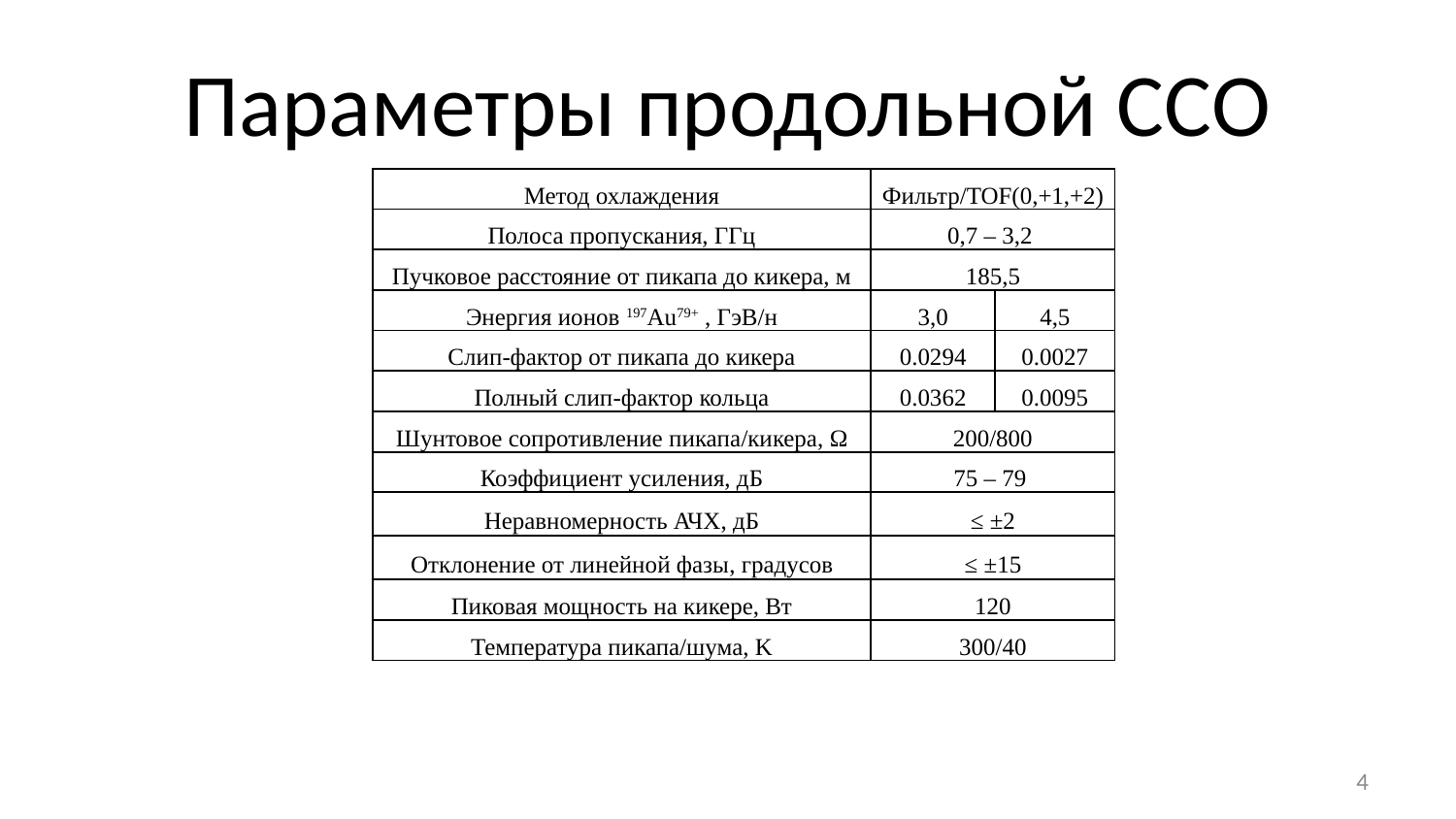

# Параметры продольной ССО
| Метод охлаждения | Фильтр/TOF(0,+1,+2) |  |
| --- | --- | --- |
| Полоса пропускания, ГГц | 0,7 – 3,2 |  |
| Пучковое расстояние от пикапа до кикера, м | 185,5 |  |
| Энергия ионов 197Au79+ , ГэВ/н | 3,0 | 4,5 |
| Слип-фактор от пикапа до кикера | 0.0294 | 0.0027 |
| Полный слип-фактор кольца | 0.0362 | 0.0095 |
| Шунтовое сопротивление пикапа/кикера, Ω | 200/800 |  |
| Коэффициент усиления, дБ | 75 – 79 |  |
| Неравномерность АЧХ, дБ | ≤ ±2 |  |
| Отклонение от линейной фазы, градусов | ≤ ±15 |  |
| Пиковая мощность на кикере, Вт | 120 |  |
| Температура пикапа/шума, K | 300/40 |  |
4